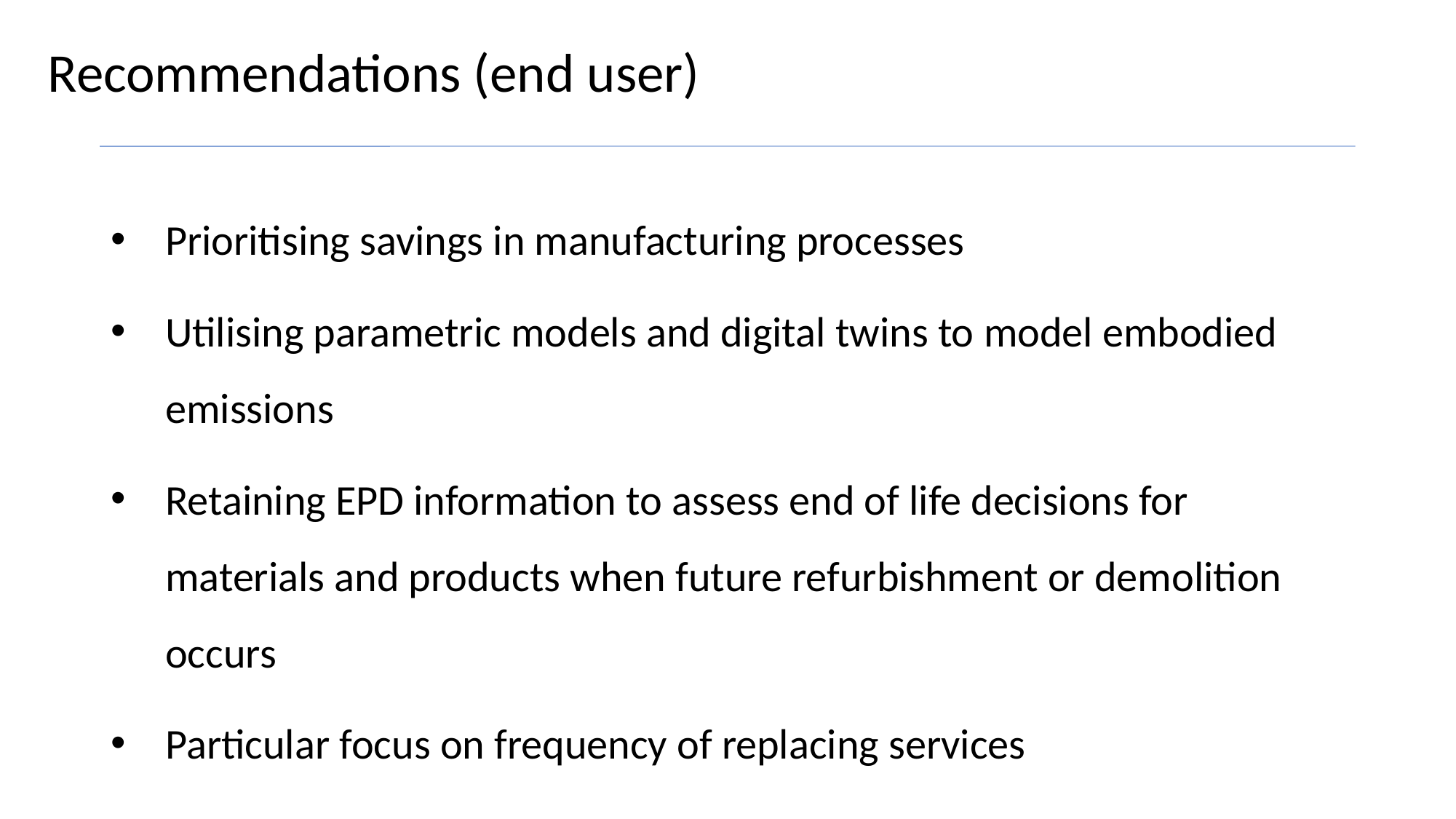

Recommendations (end user)

Prioritising savings in manufacturing processes
Utilising parametric models and digital twins to model embodied emissions
Retaining EPD information to assess end of life decisions for materials and products when future refurbishment or demolition occurs
Particular focus on frequency of replacing services